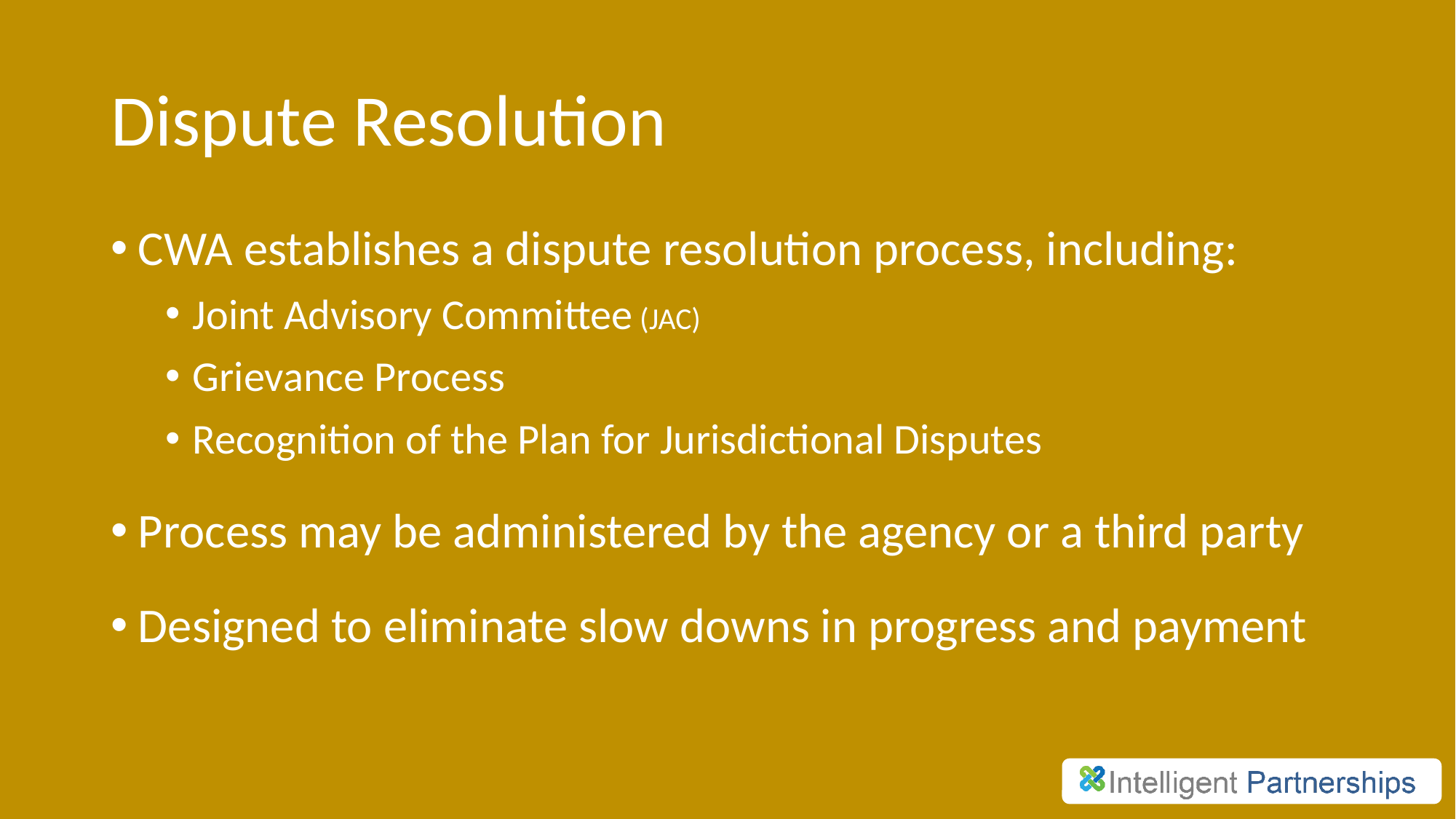

# Dispute Resolution
CWA establishes a dispute resolution process, including:
Joint Advisory Committee (JAC)
Grievance Process
Recognition of the Plan for Jurisdictional Disputes
Process may be administered by the agency or a third party
Designed to eliminate slow downs in progress and payment